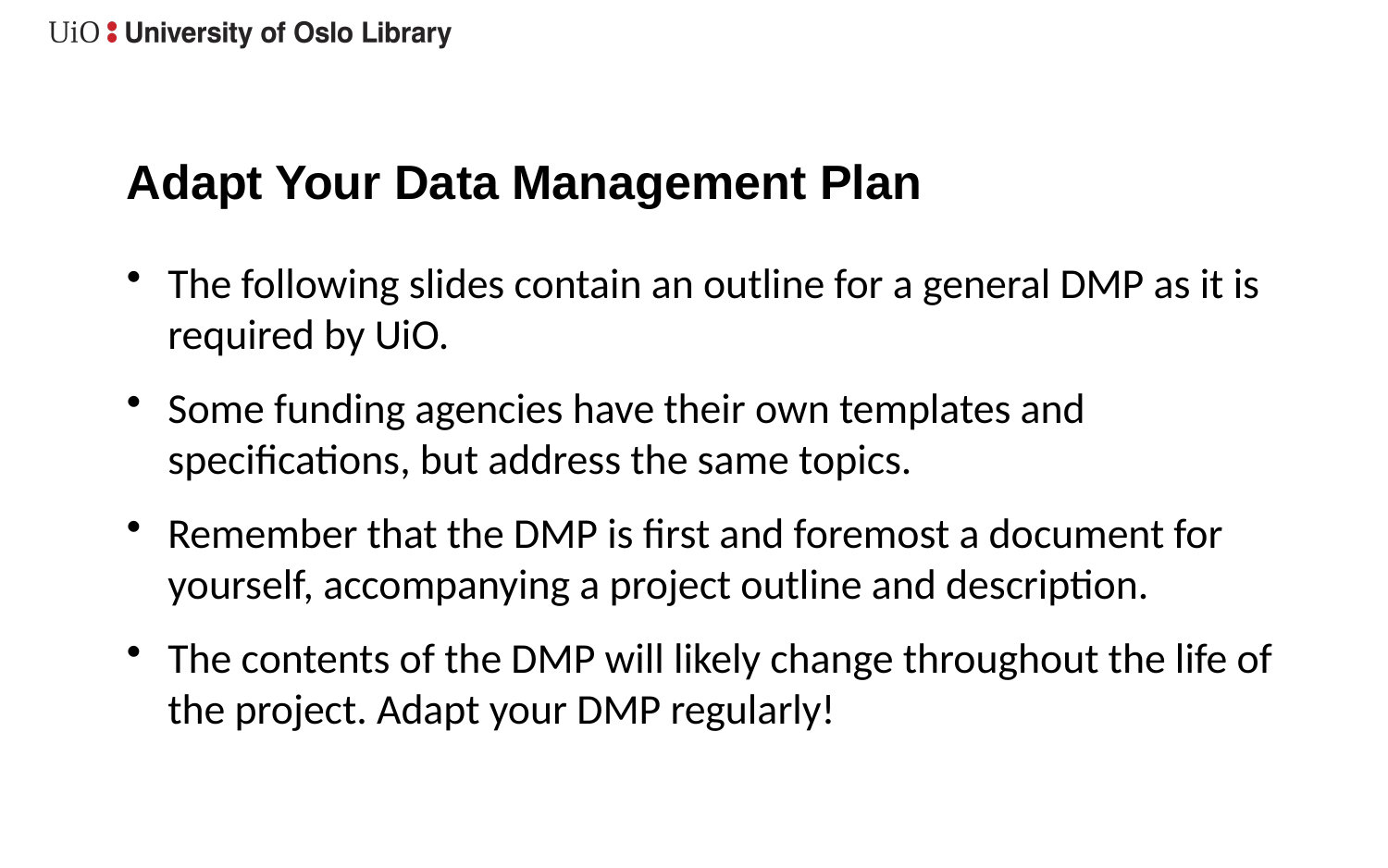

# Adapt Your Data Management Plan
The following slides contain an outline for a general DMP as it is required by UiO.
Some funding agencies have their own templates and specifications, but address the same topics.
Remember that the DMP is first and foremost a document for yourself, accompanying a project outline and description.
The contents of the DMP will likely change throughout the life of the project. Adapt your DMP regularly!